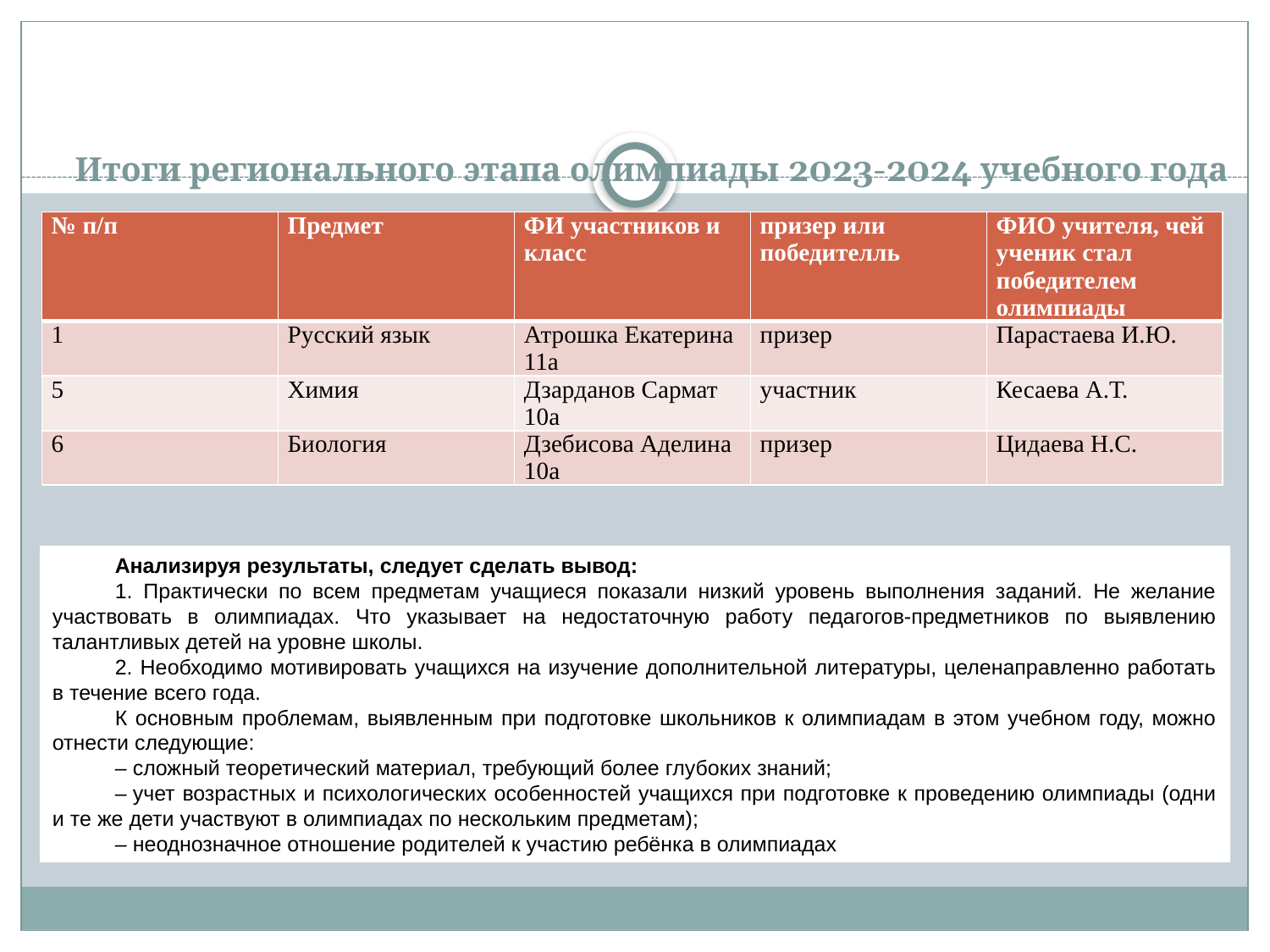

# Итоги регионального этапа олимпиады 2023-2024 учебного года
| № п/п | Предмет | ФИ участников и класс | призер или победителль | ФИО учителя, чей ученик стал победителем олимпиады |
| --- | --- | --- | --- | --- |
| 1 | Русский язык | Атрошка Екатерина 11а | призер | Парастаева И.Ю. |
| 5 | Химия | Дзарданов Сармат 10а | участник | Кесаева А.Т. |
| 6 | Биология | Дзебисова Аделина 10а | призер | Цидаева Н.С. |
Анализируя результаты, следует сделать вывод:
1. Практически по всем предметам учащиеся показали низкий уровень выполнения заданий. Не желание участвовать в олимпиадах. Что указывает на недостаточную работу педагогов-предметников по выявлению талантливых детей на уровне школы.
2. Необходимо мотивировать учащихся на изучение дополнительной литературы, целенаправленно работать в течение всего года.
К основным проблемам, выявленным при подготовке школьников к олимпиадам в этом учебном году, можно отнести следующие:
– сложный теоретический материал, требующий более глубоких знаний;
– учет возрастных и психологических особенностей учащихся при подготовке к проведению олимпиады (одни и те же дети участвуют в олимпиадах по нескольким предметам);
– неоднозначное отношение родителей к участию ребёнка в олимпиадах